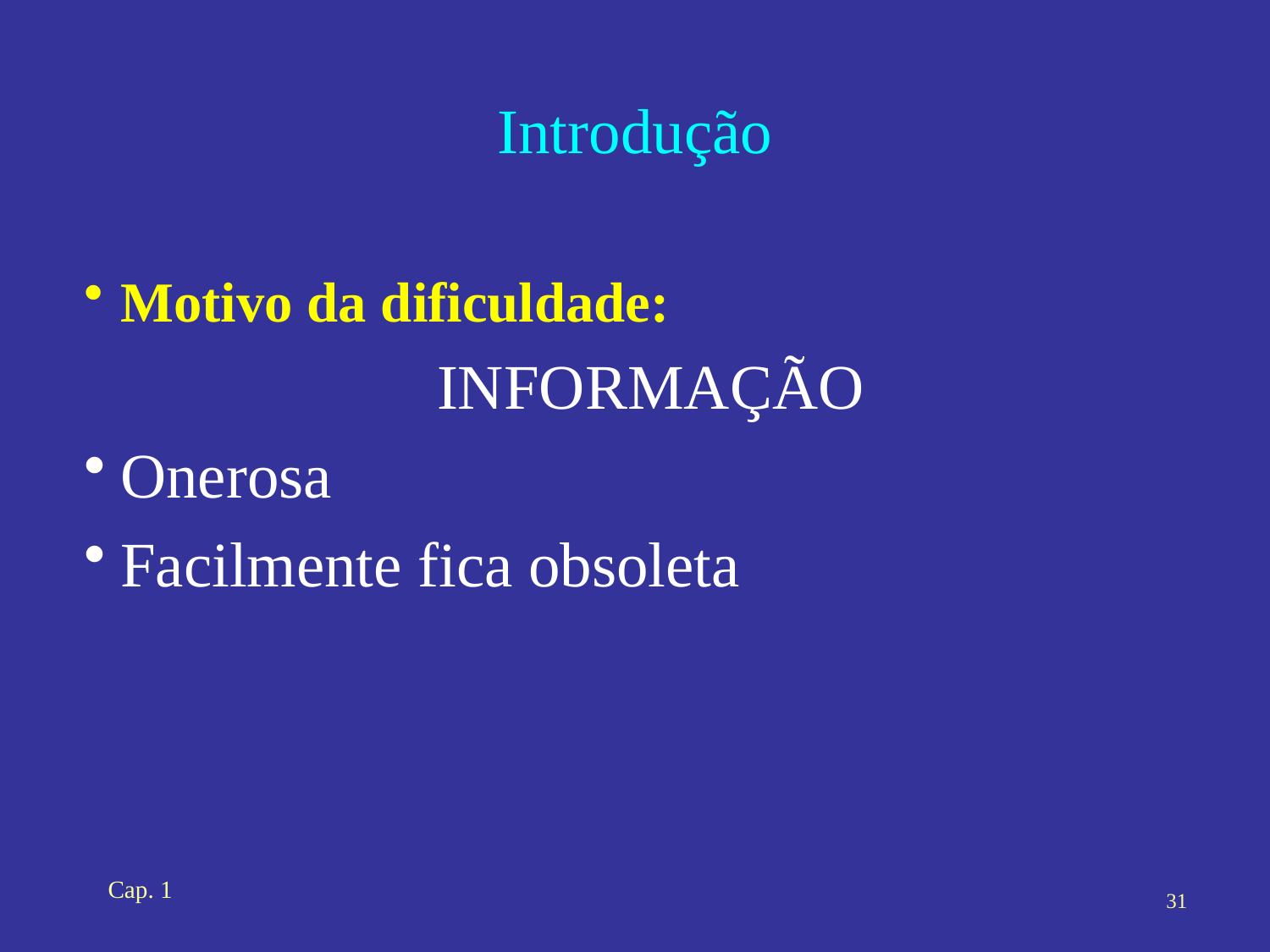

# Introdução
Motivo da dificuldade:
	INFORMAÇÃO
Onerosa
Facilmente fica obsoleta
Cap. 1